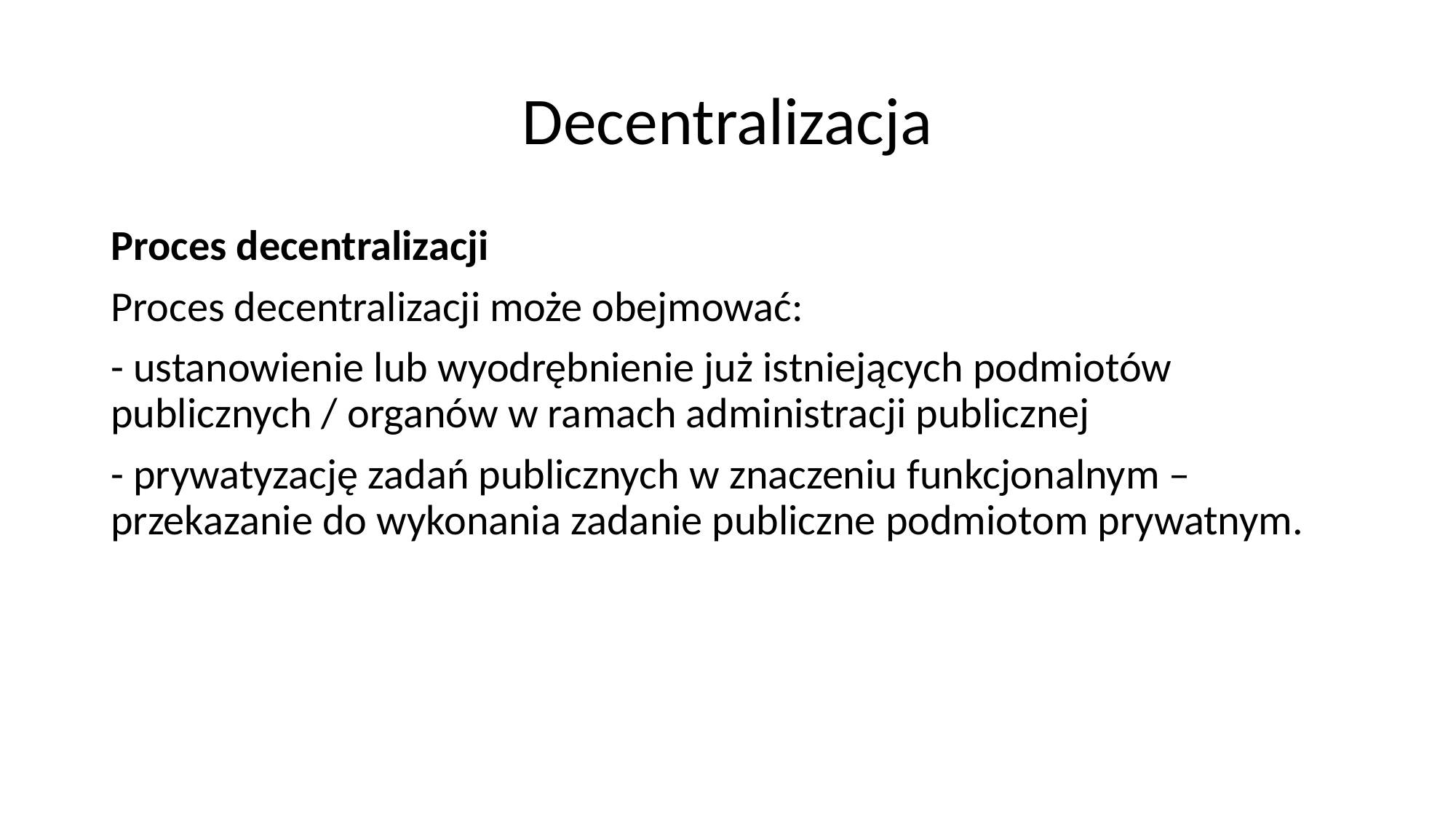

# Decentralizacja
Proces decentralizacji
Proces decentralizacji może obejmować:
- ustanowienie lub wyodrębnienie już istniejących podmiotów publicznych / organów w ramach administracji publicznej
- prywatyzację zadań publicznych w znaczeniu funkcjonalnym – przekazanie do wykonania zadanie publiczne podmiotom prywatnym.